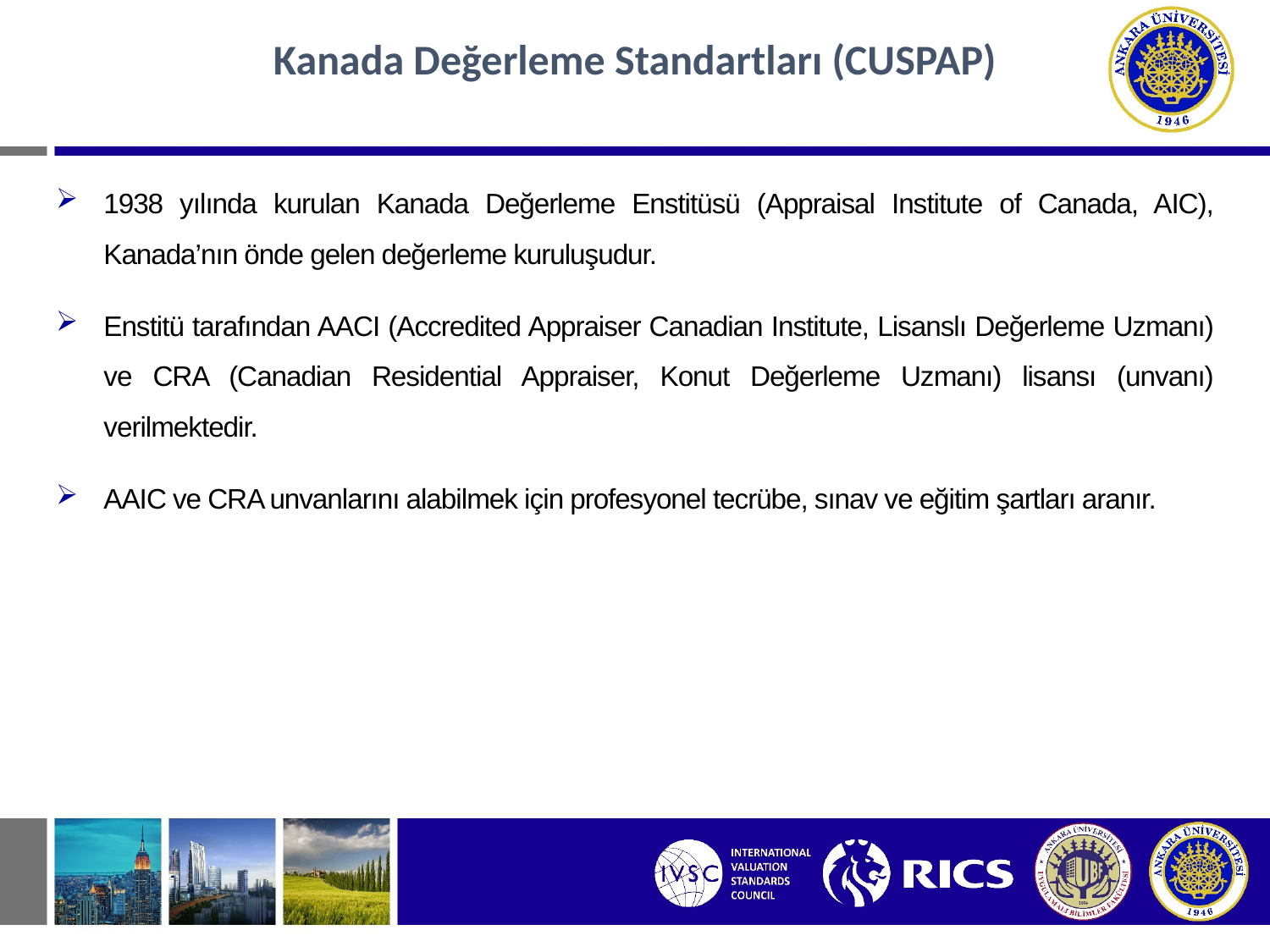

#
Kanada Değerleme Standartları (CUSPAP)
1938 yılında kurulan Kanada Değerleme Enstitüsü (Appraisal Institute of Canada, AIC), Kanada’nın önde gelen değerleme kuruluşudur.
Enstitü tarafından AACI (Accredited Appraiser Canadian Institute, Lisanslı Değerleme Uzmanı) ve CRA (Canadian Residential Appraiser, Konut Değerleme Uzmanı) lisansı (unvanı) verilmektedir.
AAIC ve CRA unvanlarını alabilmek için profesyonel tecrübe, sınav ve eğitim şartları aranır.